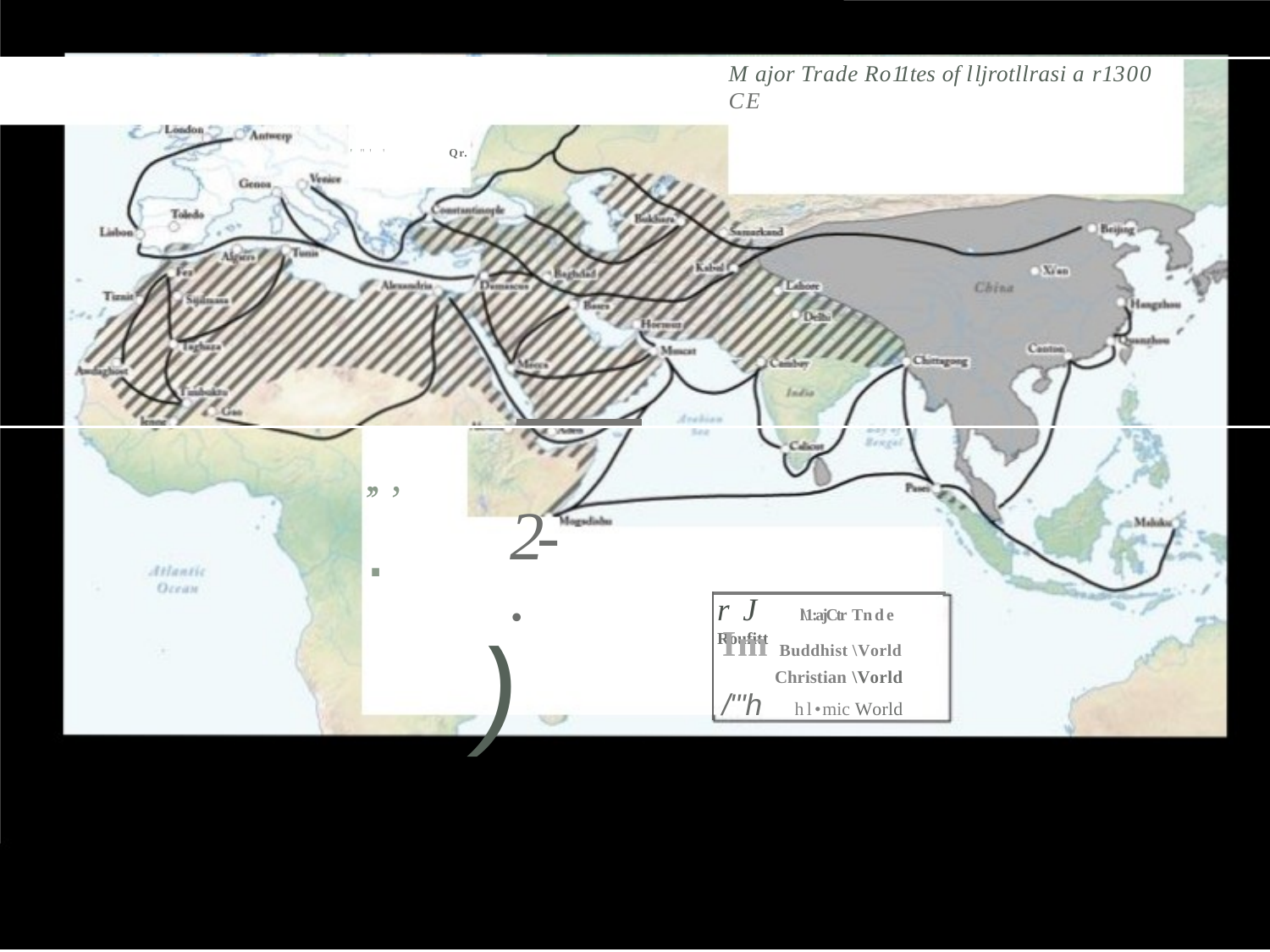

M ajor Trade Ro11tes of lljrotllrasi a r1300 CE

'"'  '
Qr.

,, , .
2-.
)
rJ  l\1:ajCtr Tnde Roufitt

Im Buddhist \Vorld
Christian \Vorld
/'"h hl•mic World